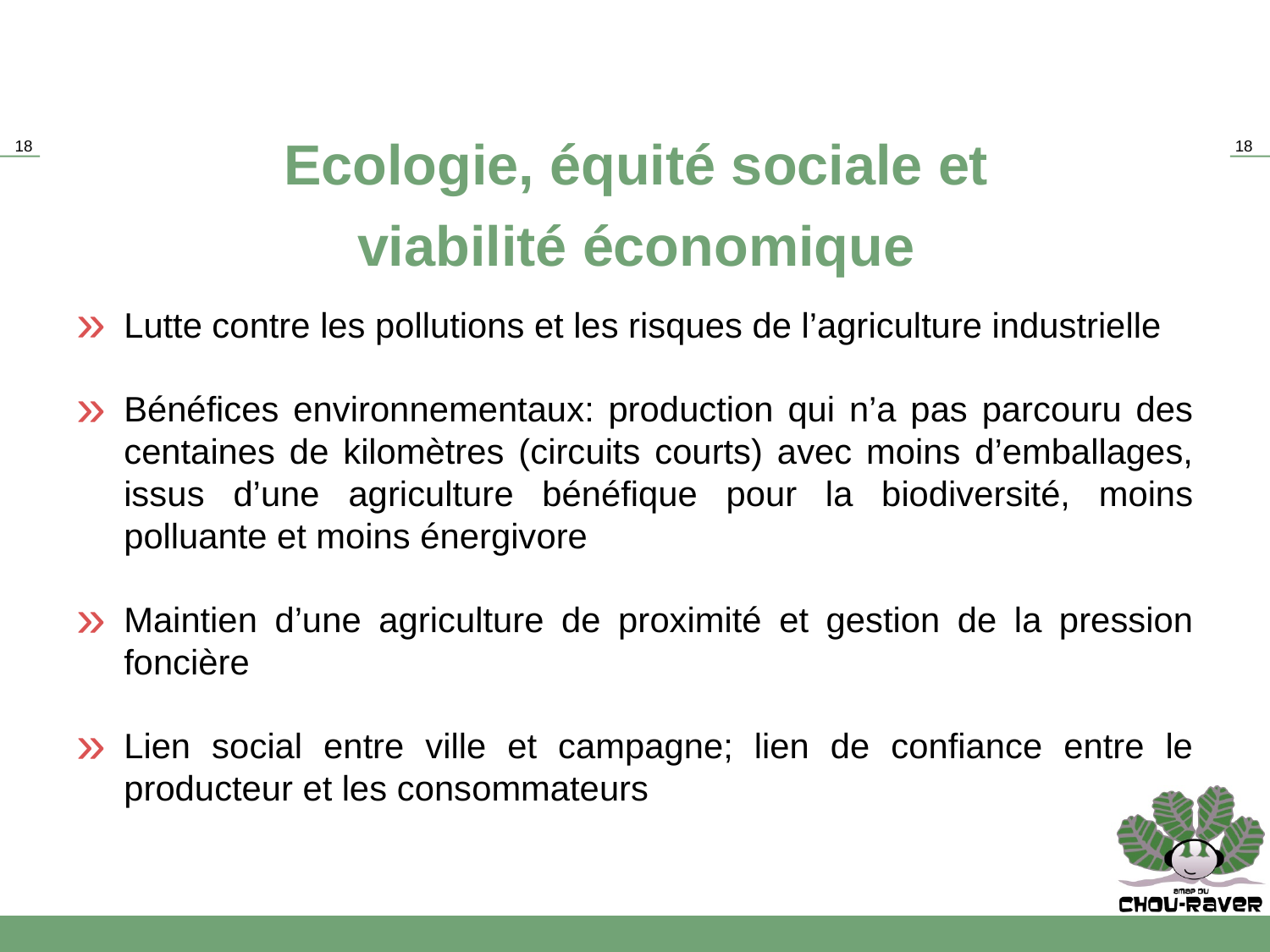

# Ecologie, équité sociale et viabilité économique

Lutte contre les pollutions et les risques de l’agriculture industrielle

Bénéfices environnementaux: production qui n’a pas parcouru des centaines de kilomètres (circuits courts) avec moins d’emballages, issus d’une agriculture bénéfique pour la biodiversité, moins polluante et moins énergivore

Maintien d’une agriculture de proximité et gestion de la pression foncière

Lien social entre ville et campagne; lien de confiance entre le producteur et les consommateurs